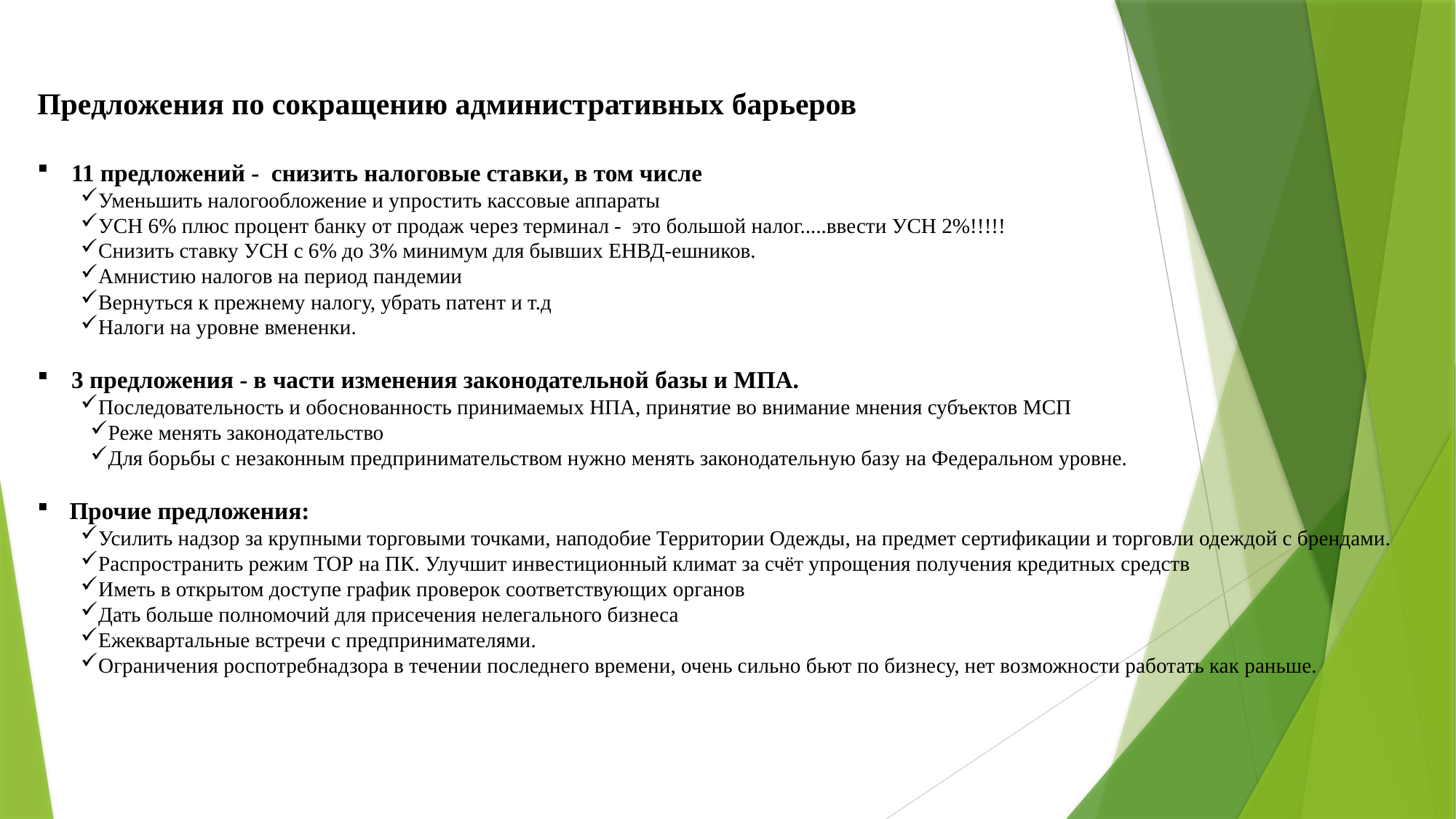

Предложения по сокращению административных барьеров

11 предложений -  снизить налоговые ставки, в том числе
Уменьшить налогообложение и упростить кассовые аппараты
УСН 6% плюс процент банку от продаж через терминал -  это большой налог.....ввести УСН 2%!!!!!
Снизить ставку УСН с 6% до 3% минимум для бывших ЕНВД-ешников.
Амнистию налогов на период пандемии
Вернуться к прежнему налогу, убрать патент и т.д
Налоги на уровне вмененки.

3 предложения - в части изменения законодательной базы и МПА.
Последовательность и обоснованность принимаемых НПА, принятие во внимание мнения субъектов МСП
Реже менять законодательство
Для борьбы с незаконным предпринимательством нужно менять законодательную базу на Федеральном уровне.

Прочие предложения:
Усилить надзор за крупными торговыми точками, наподобие Территории Одежды, на предмет сертификации и торговли одеждой с брендами.
Распространить режим ТОР на ПК. Улучшит инвестиционный климат за счёт упрощения получения кредитных средств
Иметь в открытом доступе график проверок соответствующих органов
Дать больше полномочий для присечения нелегального бизнеса
Ежеквартальные встречи с предпринимателями.
Ограничения роспотребнадзора в течении последнего времени, очень сильно бьют по бизнесу, нет возможности работать как раньше.